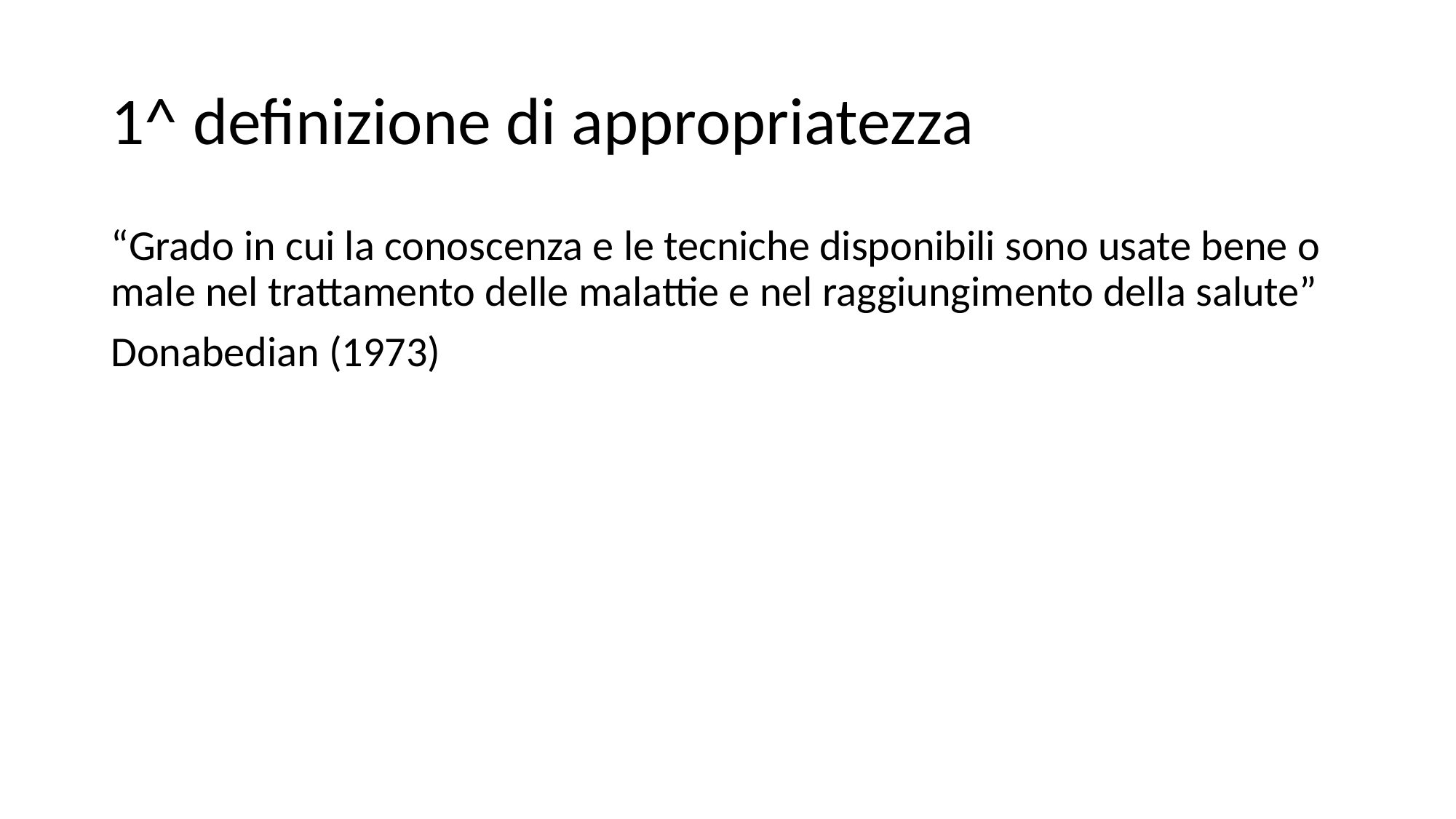

# 1^ definizione di appropriatezza
“Grado in cui la conoscenza e le tecniche disponibili sono usate bene o male nel trattamento delle malattie e nel raggiungimento della salute”
Donabedian (1973)